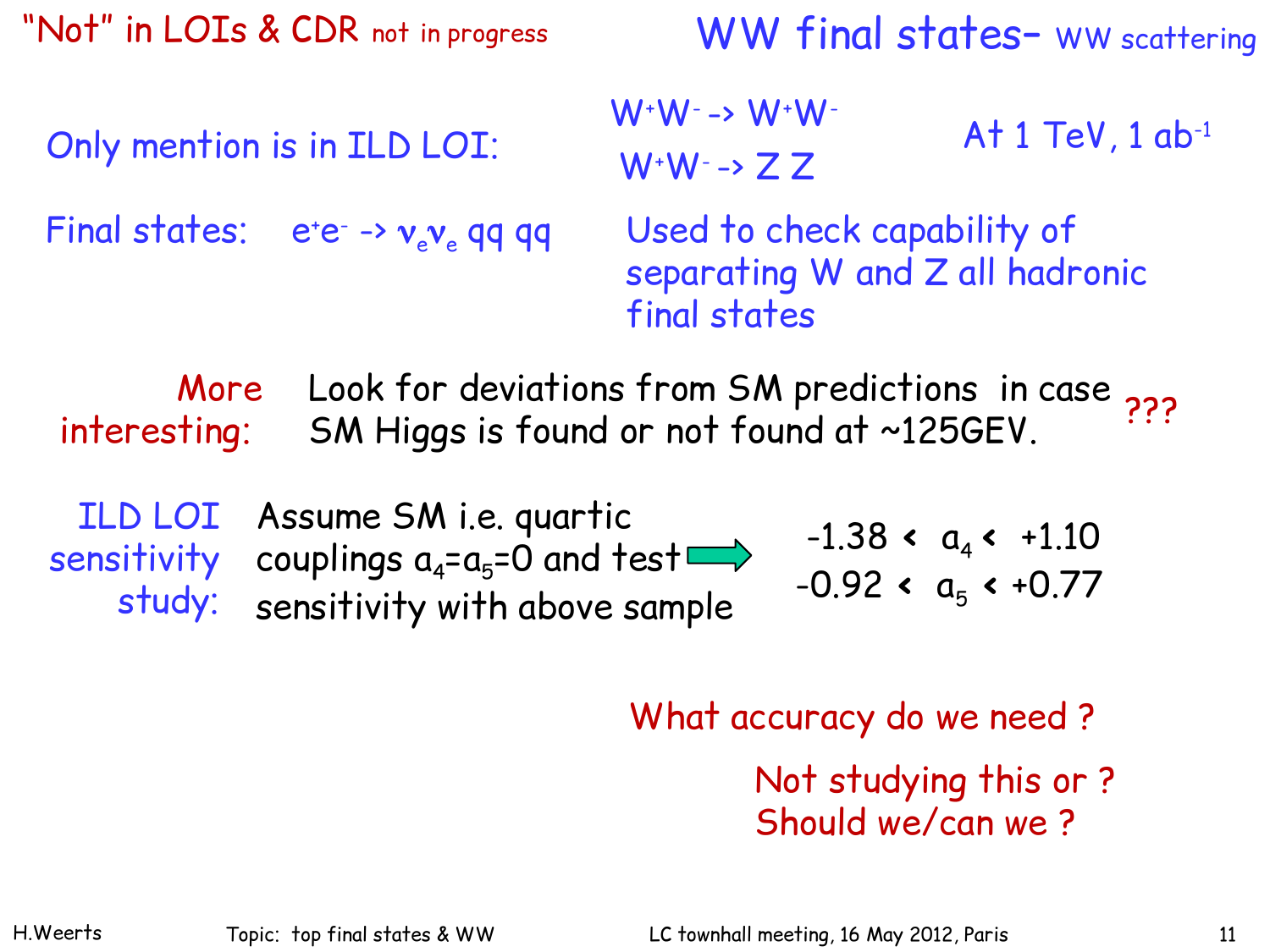

“Not” in LOIs & CDR not in progress
# WW final states– WW scattering
W+W- -> W+W-
At 1 TeV, 1 ab-1
Only mention is in ILD LOI:
W+W- -> Z Z
Final states:
e+e- -> νeνe qq qq
Used to check capability of separating W and Z all hadronic final states
More interesting:
Look for deviations from SM predictions  in case SM Higgs is found or not found at ~125GEV.
???
ILD LOI sensitivity study:
Assume SM i.e. quartic couplings a4=a5=0 and test sensitivity with above sample
 -1.38 <  a4 <  +1.10
-0.92 <  a5  < +0.77

What accuracy do we need ?
Not studying this or ?
Should we/can we ?